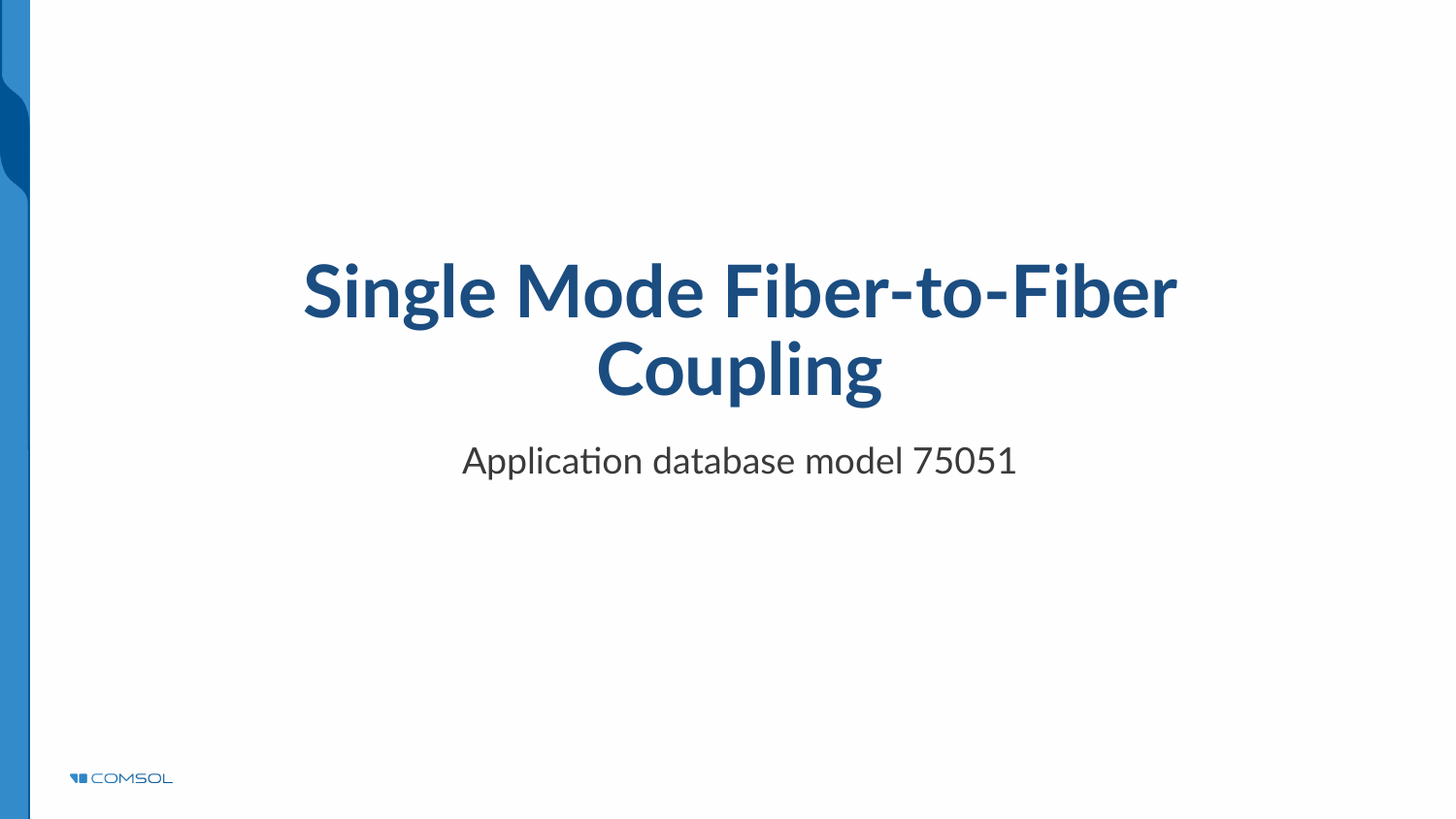

# Single Mode Fiber-to-Fiber Coupling
Application database model 75051